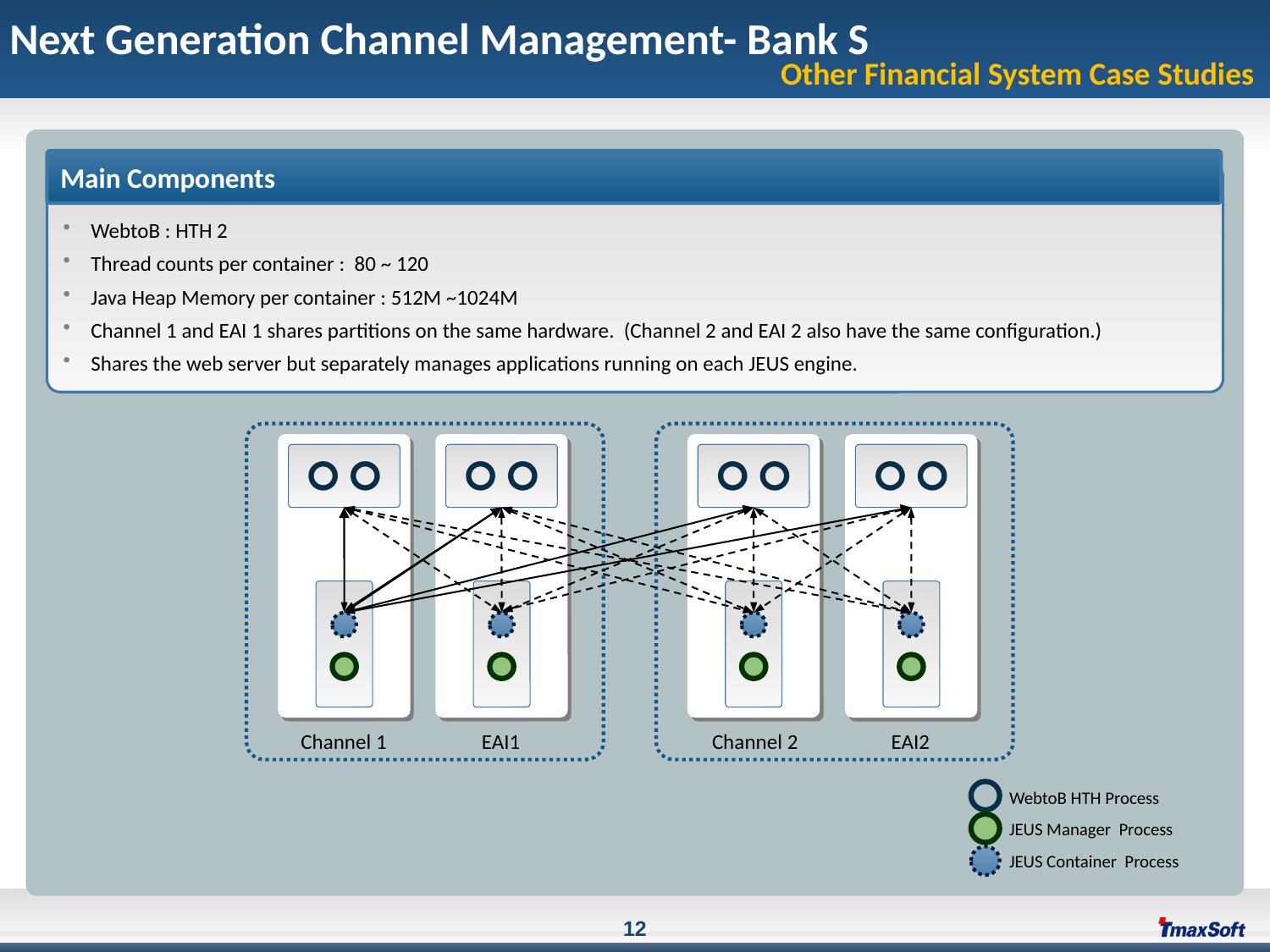

# Next Generation Channel Management- Bank S
Other Financial System Case Studies

Main Components
 WebtoB : HTH 2
 Thread counts per container :  80 ~ 120
 Java Heap Memory per container : 512M ~1024M
 Channel 1 and EAI 1 shares partitions on the same hardware.  (Channel 2 and EAI 2 also have the same configuration.)
 Shares the web server but separately manages applications running on each JEUS engine.

Channel 1
EAI1
Channel 2
EAI2
WebtoB HTH Process

JEUS Manager  Process

JEUS Container  Process